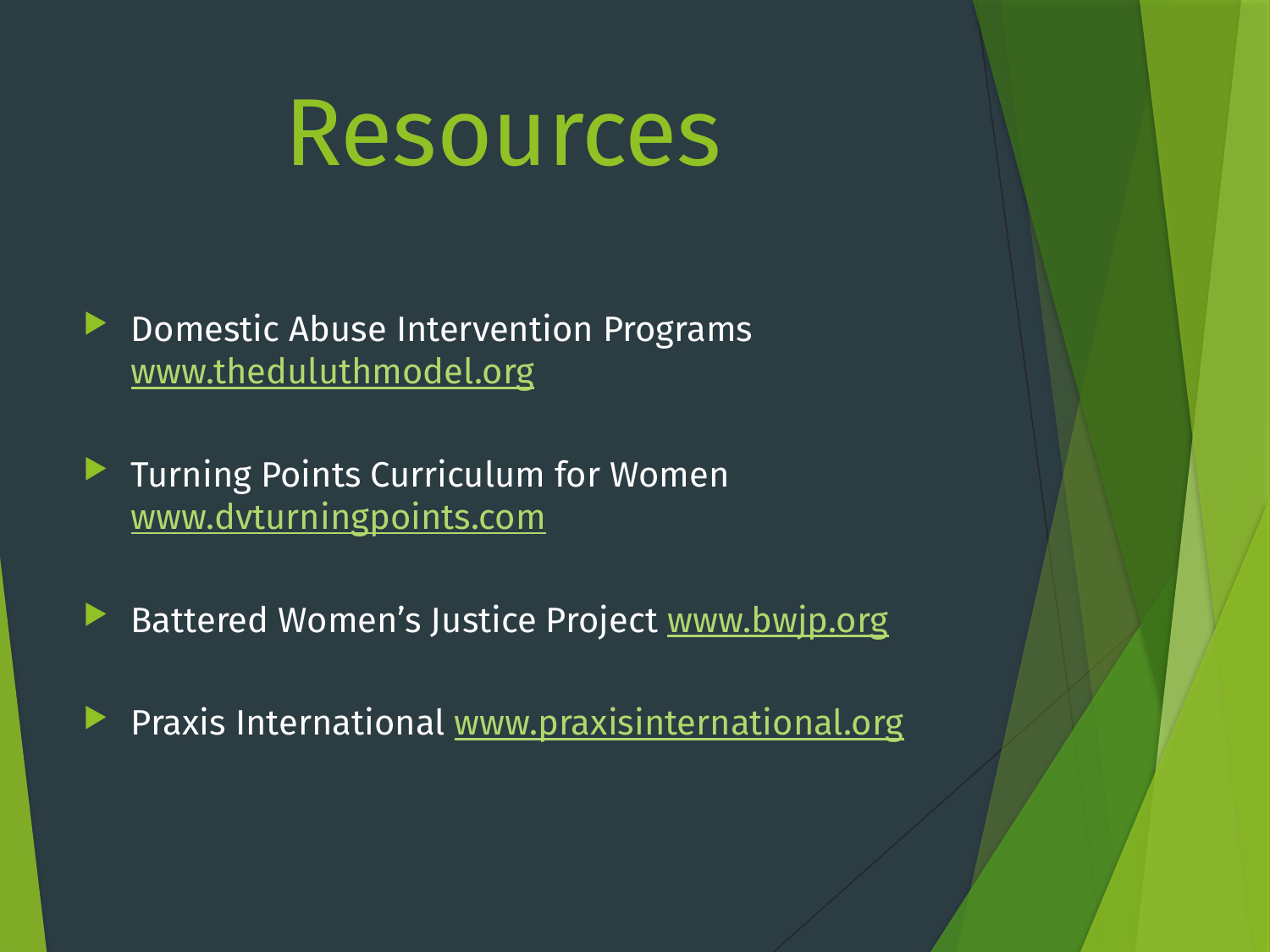

# Resources
Domestic Abuse Intervention Programs www.theduluthmodel.org

Turning Points Curriculum for Women  www.dvturningpoints.com

Battered Women’s Justice Project www.bwjp.org

Praxis International www.praxisinternational.org